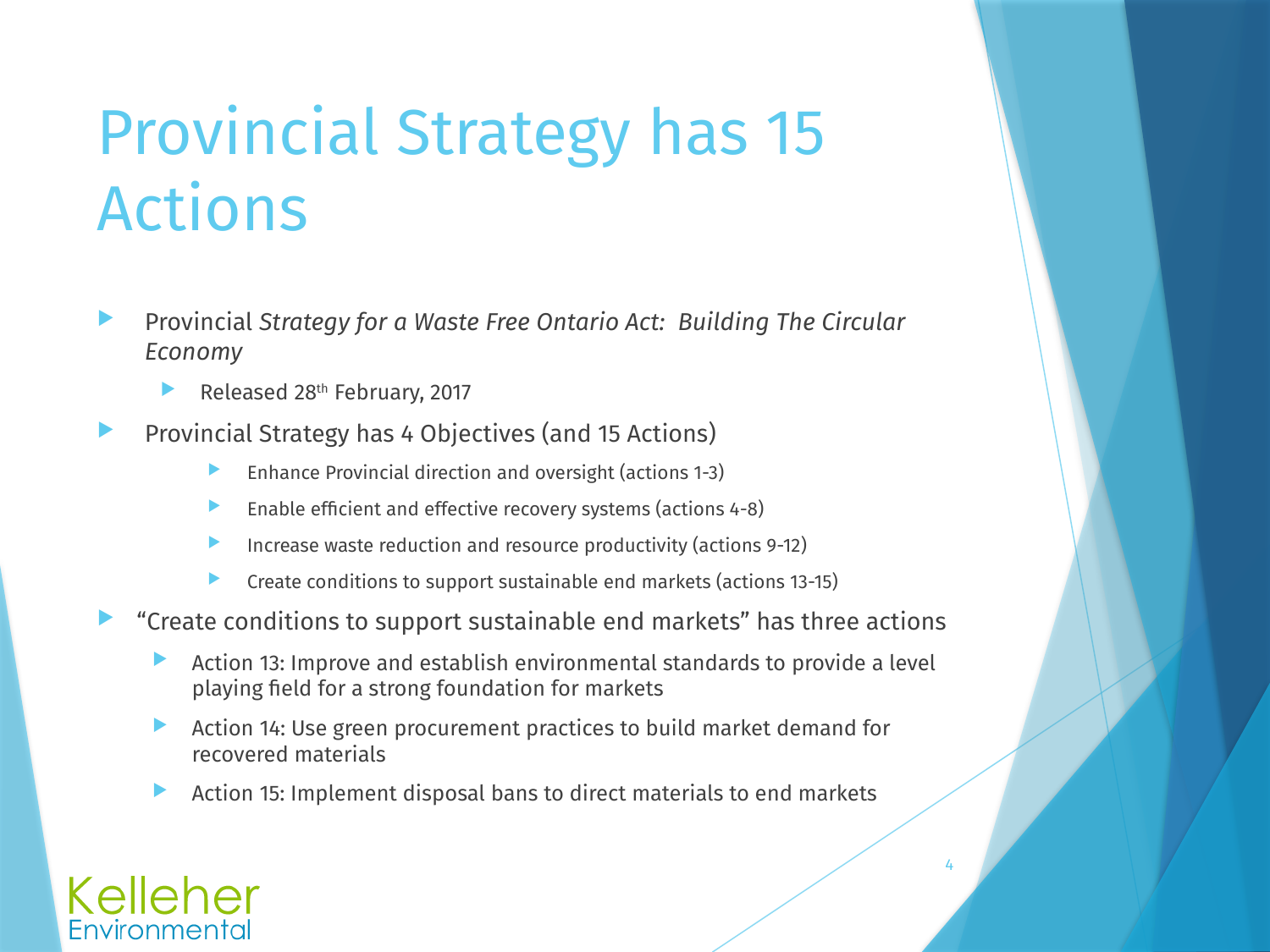

# Provincial Strategy has 15 Actions
Provincial Strategy for a Waste Free Ontario Act:  Building The Circular Economy
Released 28th February, 2017
Provincial Strategy has 4 Objectives (and 15 Actions)
Enhance Provincial direction and oversight (actions 1-3)
Enable efficient and effective recovery systems (actions 4-8)
Increase waste reduction and resource productivity (actions 9-12)
Create conditions to support sustainable end markets (actions 13-15)
“Create conditions to support sustainable end markets” has three actions
Action 13: Improve and establish environmental standards to provide a level playing field for a strong foundation for markets
Action 14: Use green procurement practices to build market demand for recovered materials
Action 15: Implement disposal bans to direct materials to end markets
4